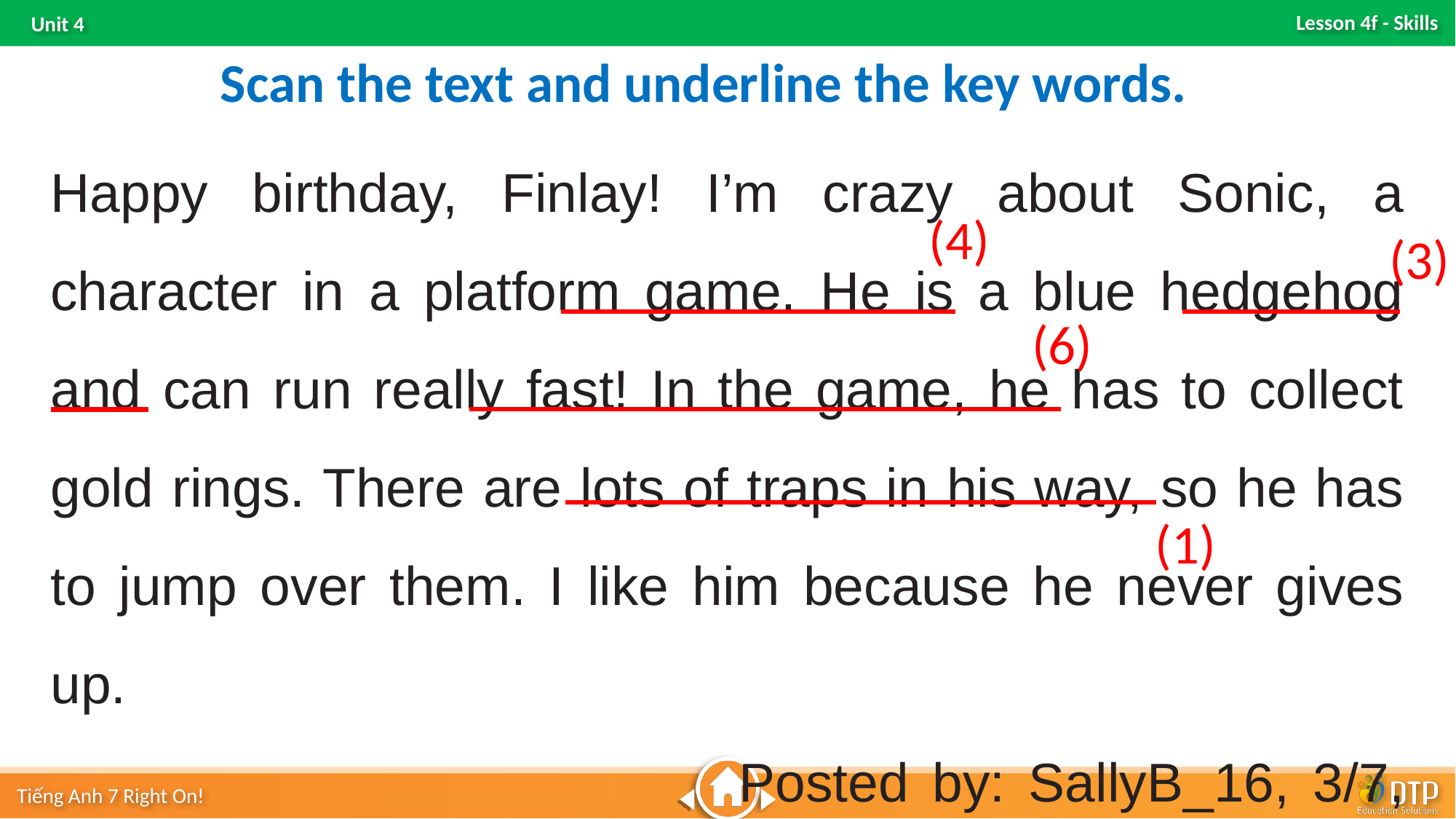

Scan the text and underline the key words.
Happy birthday, Finlay! I’m crazy about Sonic, a character in a platform game. He is a blue hedgehog and can run really fast! In the game, he has to collect gold rings. There are lots of traps in his way, so he has to jump over them. I like him because he never gives up.
					      Posted by: SallyB_16, 3/7, 17:53
(4)
(3)
(6)
(1)